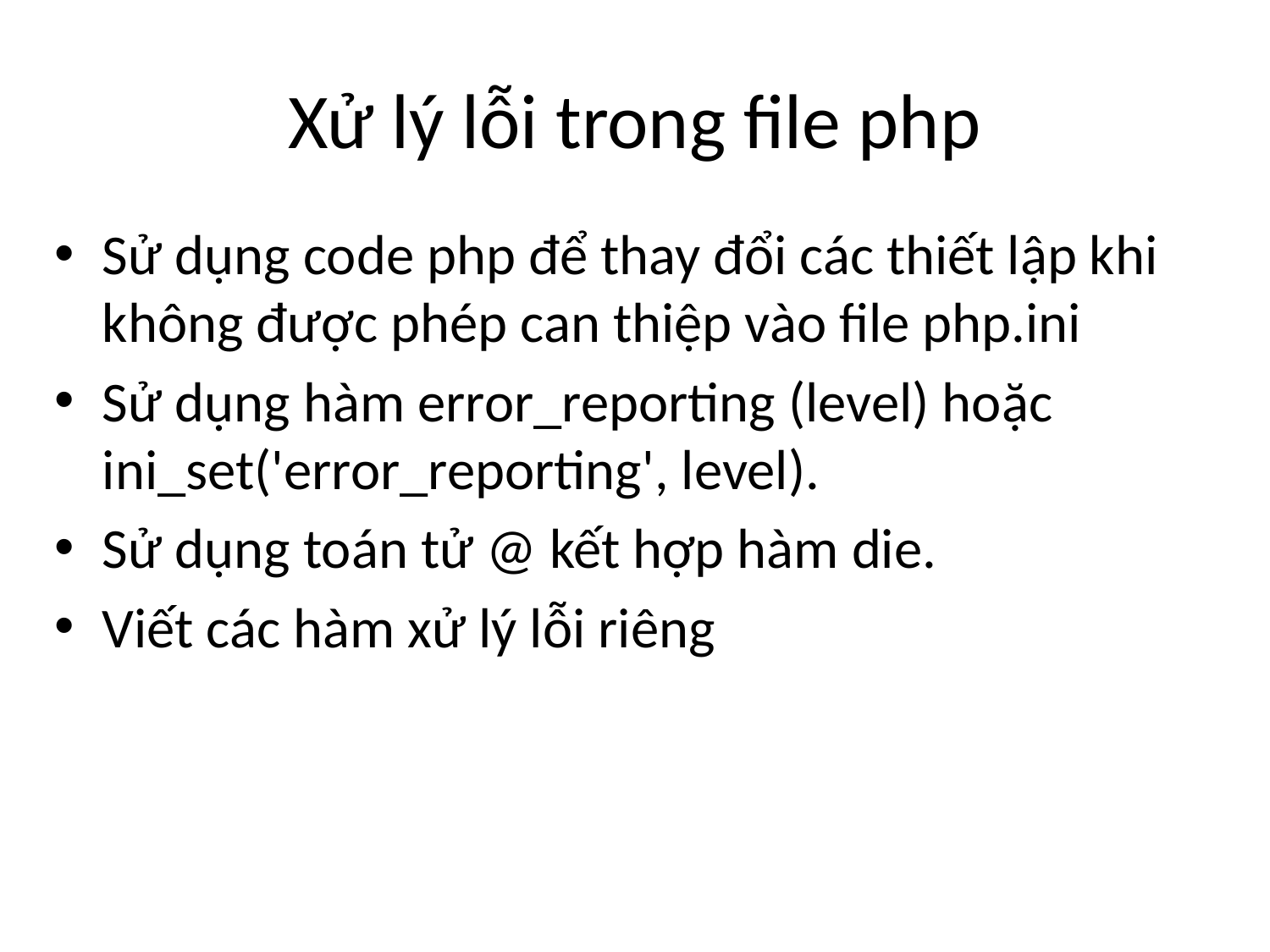

# Xử lý lỗi trong file php
Sử dụng code php để thay đổi các thiết lập khi không được phép can thiệp vào file php.ini
Sử dụng hàm error_reporting (level) hoặc  ini_set('error_reporting', level).
Sử dụng toán tử @ kết hợp hàm die.
Viết các hàm xử lý lỗi riêng